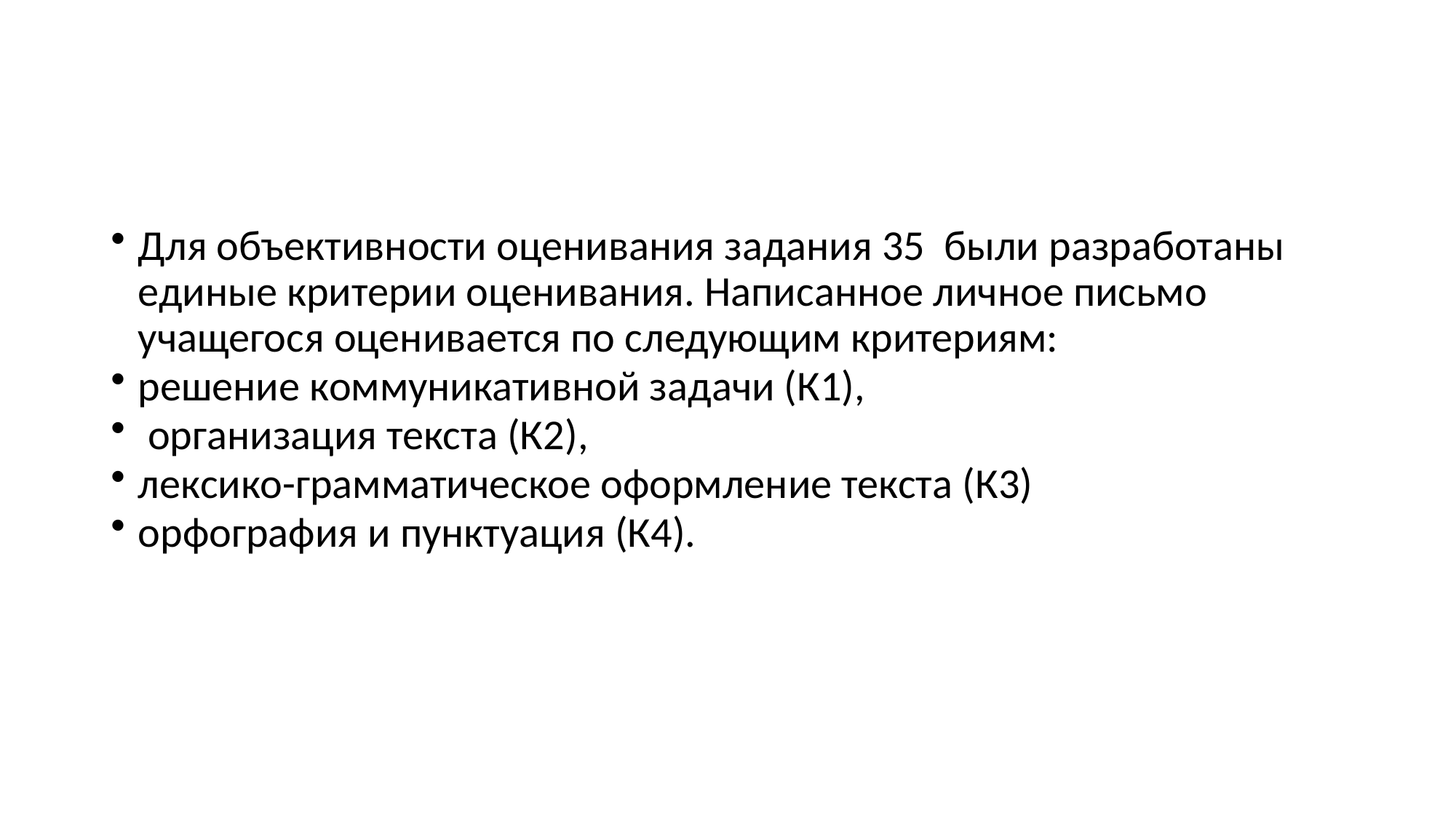

#
Для объективности оценивания задания 35  были разработаны единые критерии оценивания. Написанное личное письмо учащегося оценивается по следующим критериям:
решение коммуникативной задачи (К1),
 организация текста (К2),
лексико-грамматическое оформление текста (К3)
орфография и пунктуация (К4).